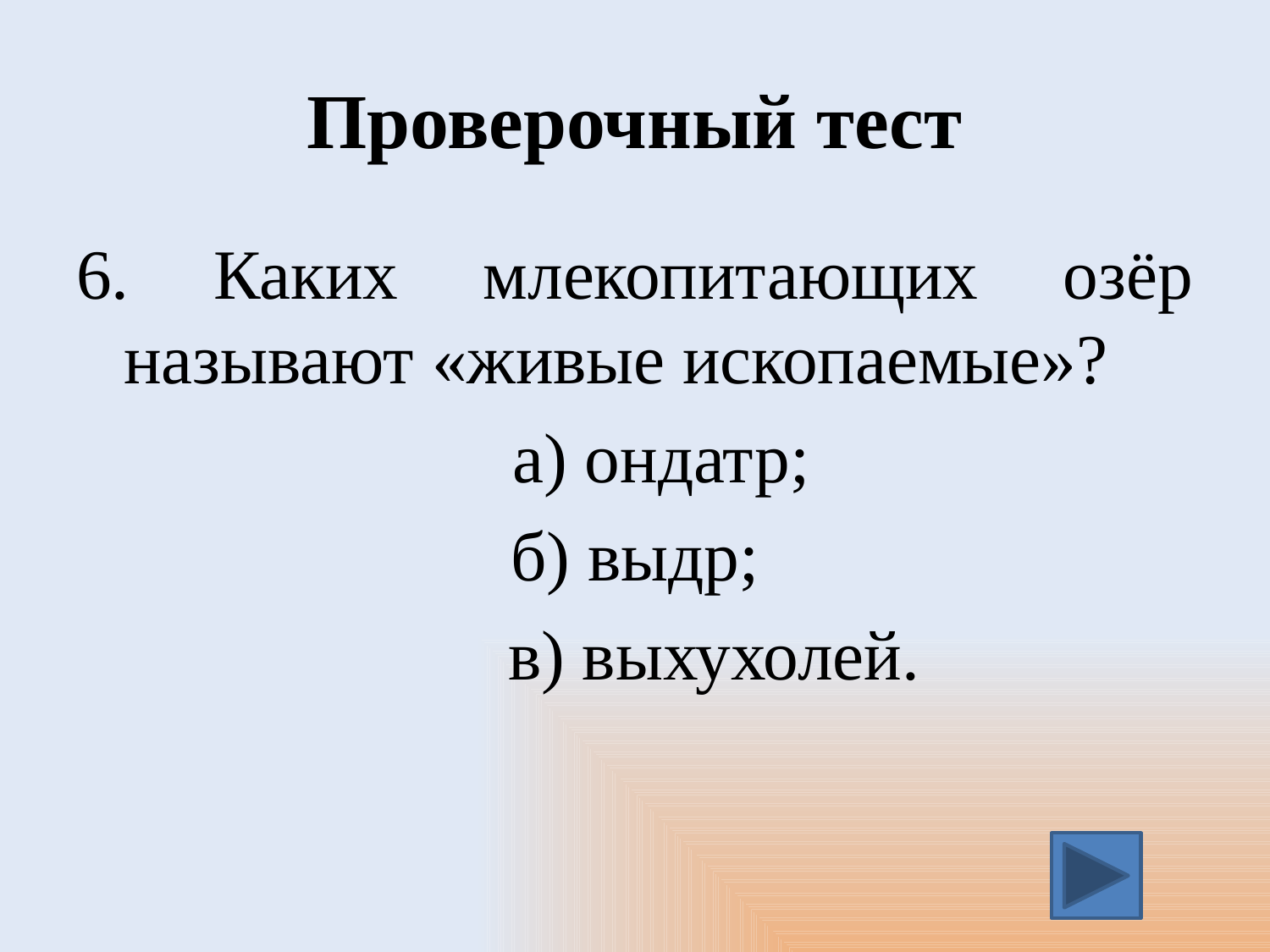

# Проверочный тест
6. Каких млекопитающих озёр называют «живые ископаемые»?
   а) ондатр;
б) выдр;
         в) выхухолей.